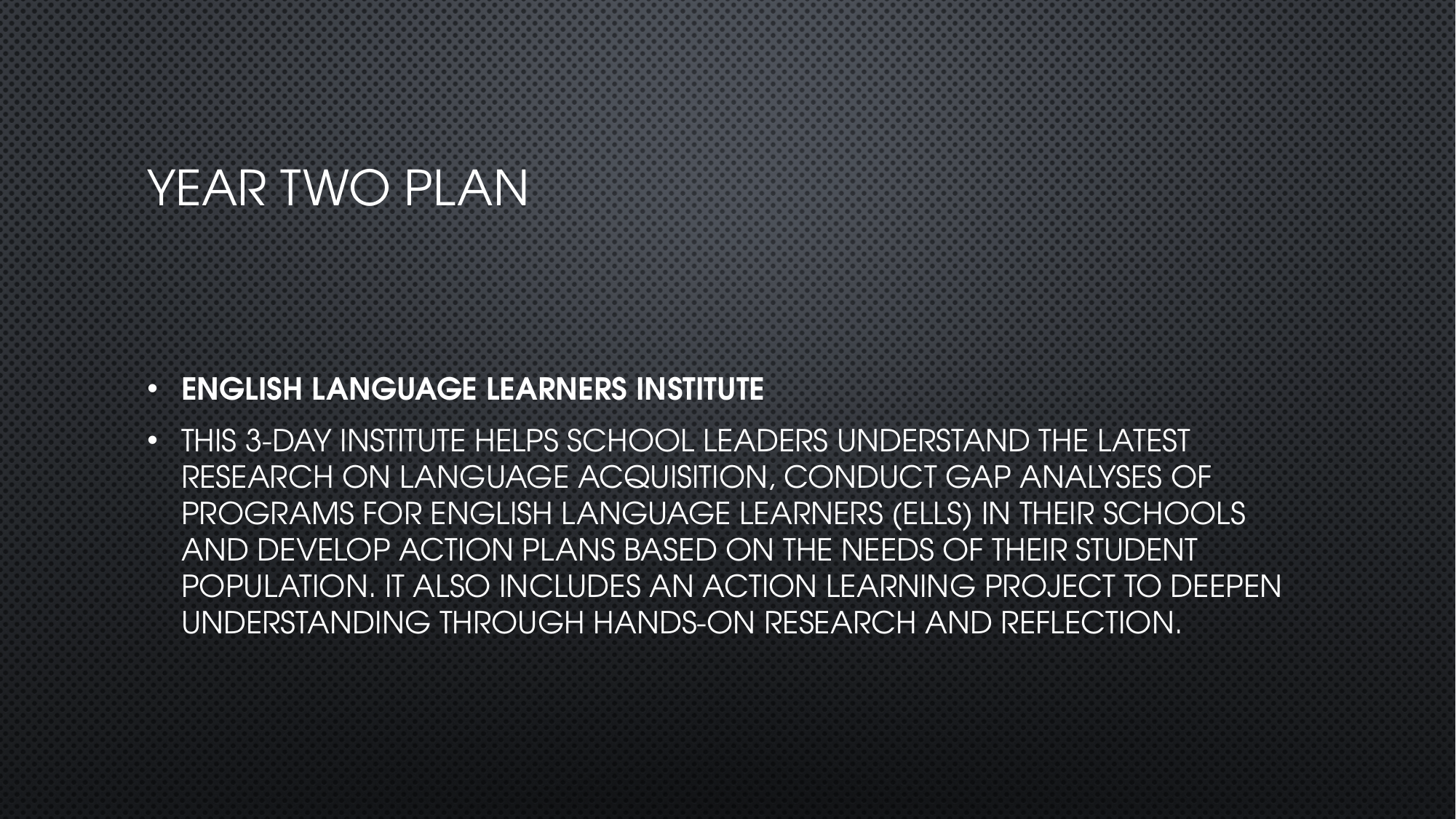

# Year Two plan
English Language Learners Institute
This 3-day institute helps school leaders understand the latest research on language acquisition, conduct gap analyses of programs for English language learners (ELLs) in their schools and develop action plans based on the needs of their student population. It also includes an Action Learning Project to deepen understanding through hands-on research and reflection.